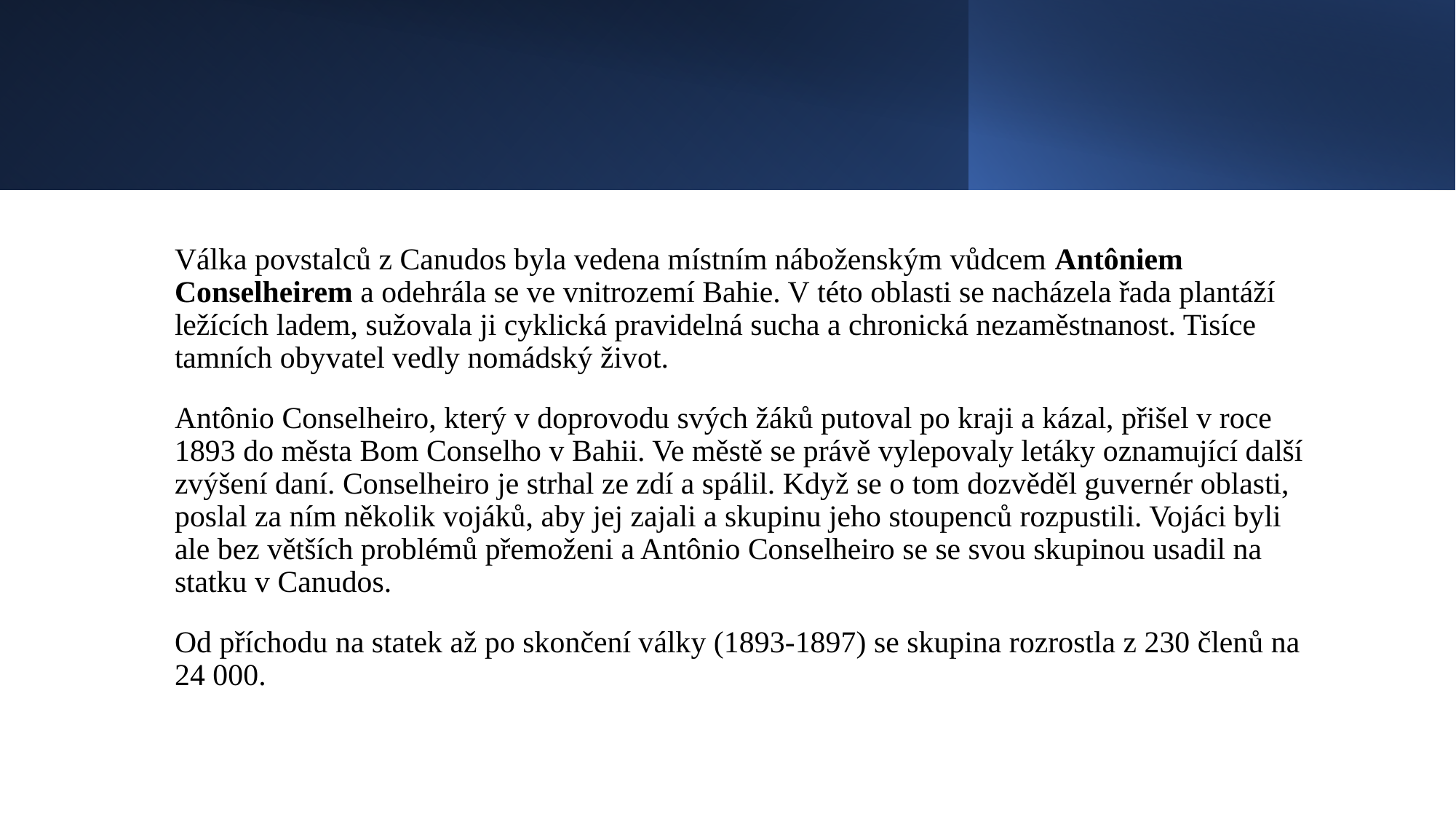

#
Válka povstalců z Canudos byla vedena místním náboženským vůdcem Antôniem Conselheirem a odehrála se ve vnitrozemí Bahie. V této oblasti se nacházela řada plantáží ležících ladem, sužovala ji cyklická pravidelná sucha a chronická nezaměstnanost. Tisíce tamních obyvatel vedly nomádský život.
Antônio Conselheiro, který v doprovodu svých žáků putoval po kraji a kázal, přišel v roce 1893 do města Bom Conselho v Bahii. Ve městě se právě vylepovaly letáky oznamující další zvýšení daní. Conselheiro je strhal ze zdí a spálil. Když se o tom dozvěděl guvernér oblasti, poslal za ním několik vojáků, aby jej zajali a skupinu jeho stoupenců rozpustili. Vojáci byli ale bez větších problémů přemoženi a Antônio Conselheiro se se svou skupinou usadil na statku v Canudos.
Od příchodu na statek až po skončení války (1893-1897) se skupina rozrostla z 230 členů na 24 000.